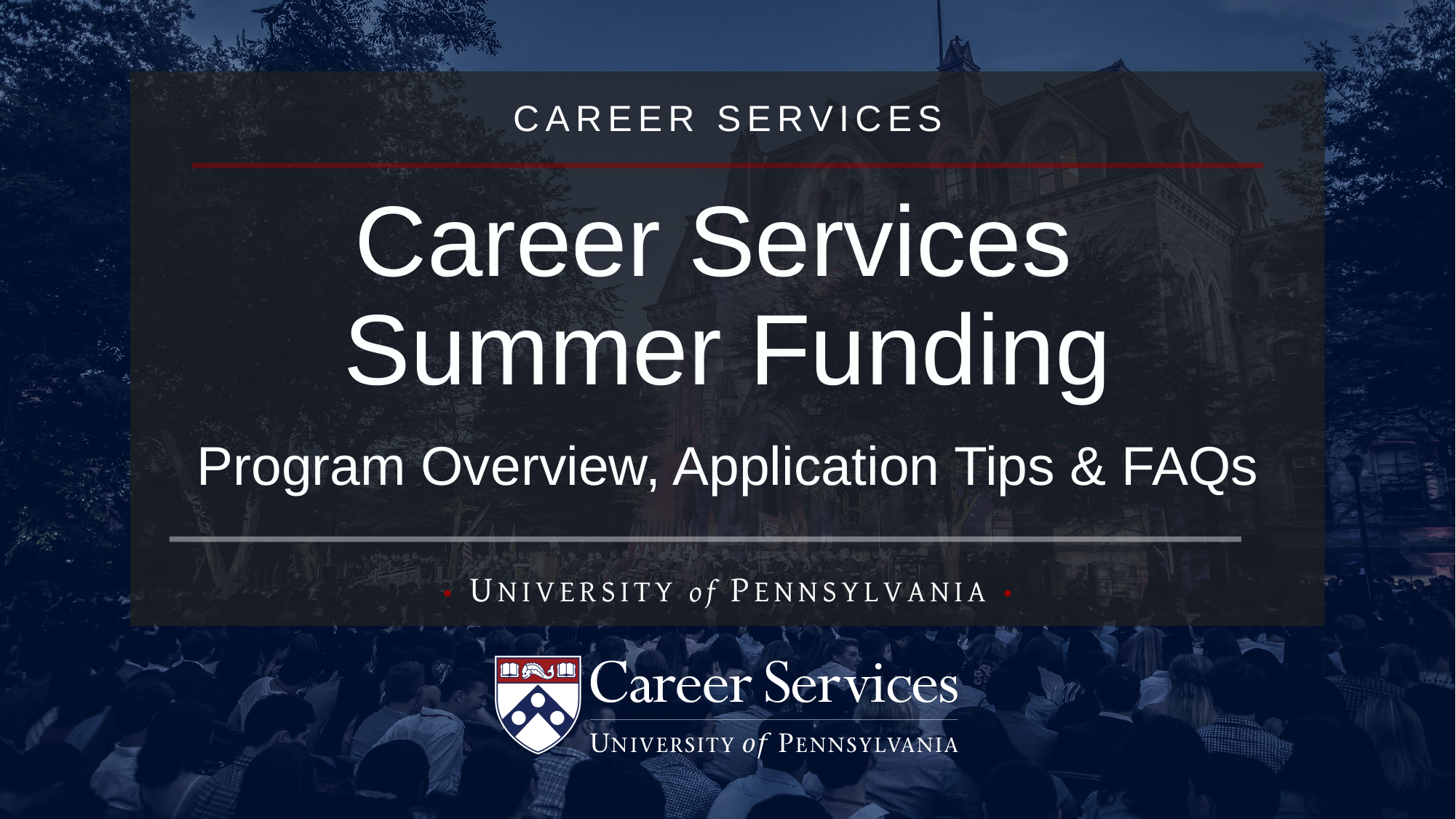

Career Services
Summer Funding
Program Overview, Application Tips & FAQs